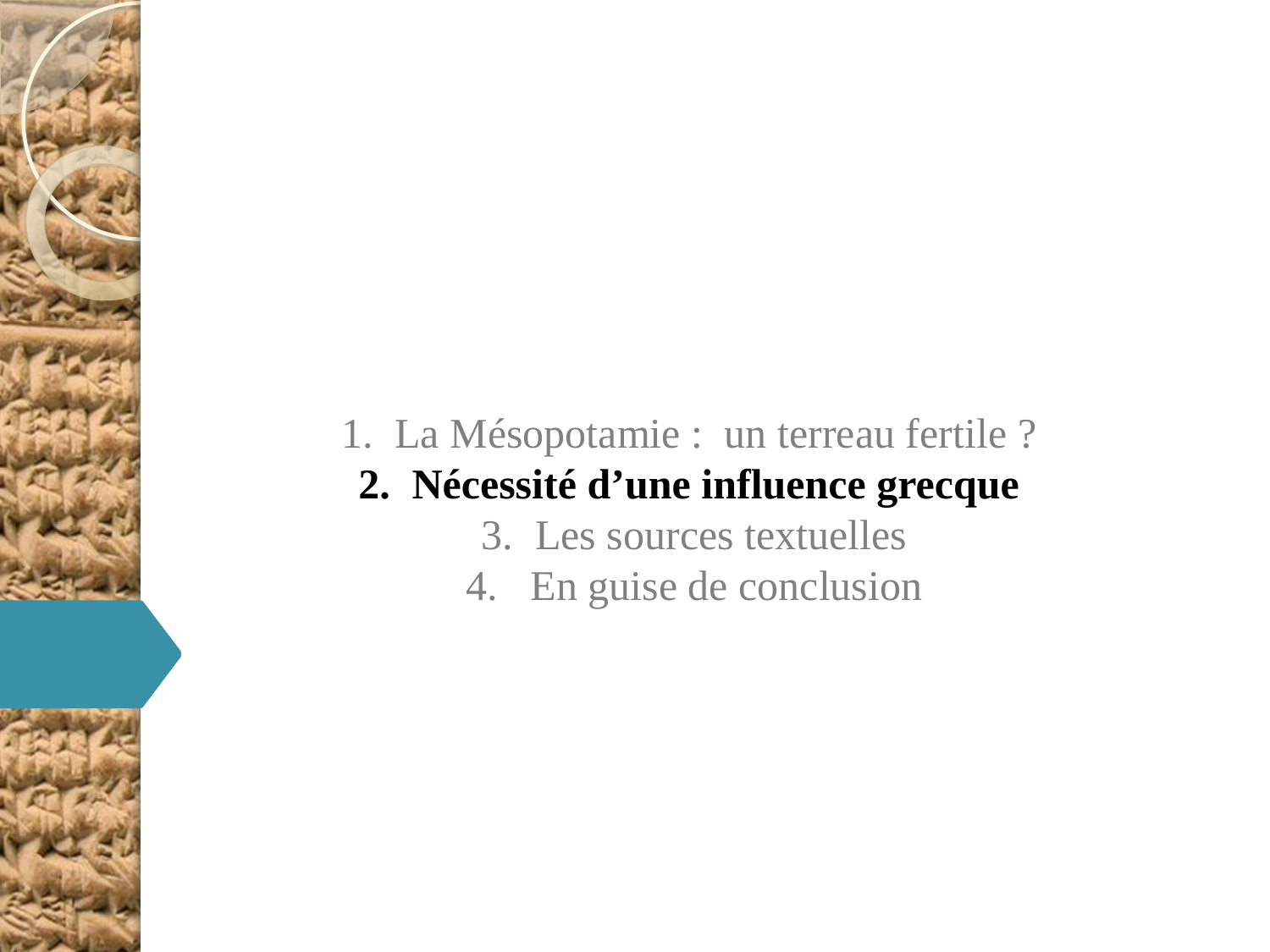

La Mésopotamie :  un terreau fertile ?
Nécessité d’une influence grecque
Les sources textuelles
 En guise de conclusion